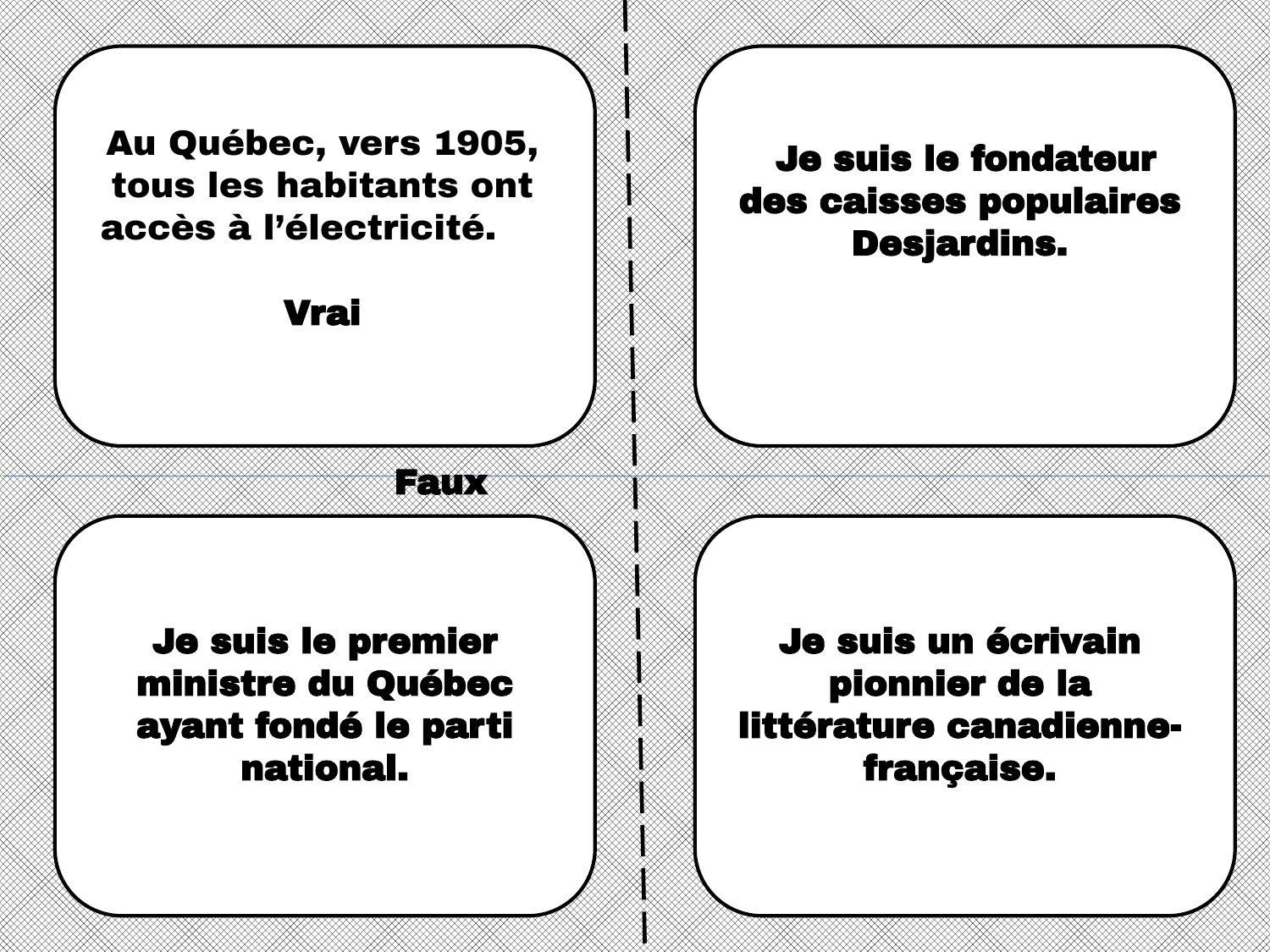

Au Québec, vers 1905, tous les habitants ont accès à l’électricité.
Vrai
                                                                                                                                       Faux

 Je suis le fondateur des caisses populaires Desjardins.

Je suis un écrivain pionnier de la littérature canadienne-française.
Je suis le premier ministre du Québec ayant fondé le parti national.